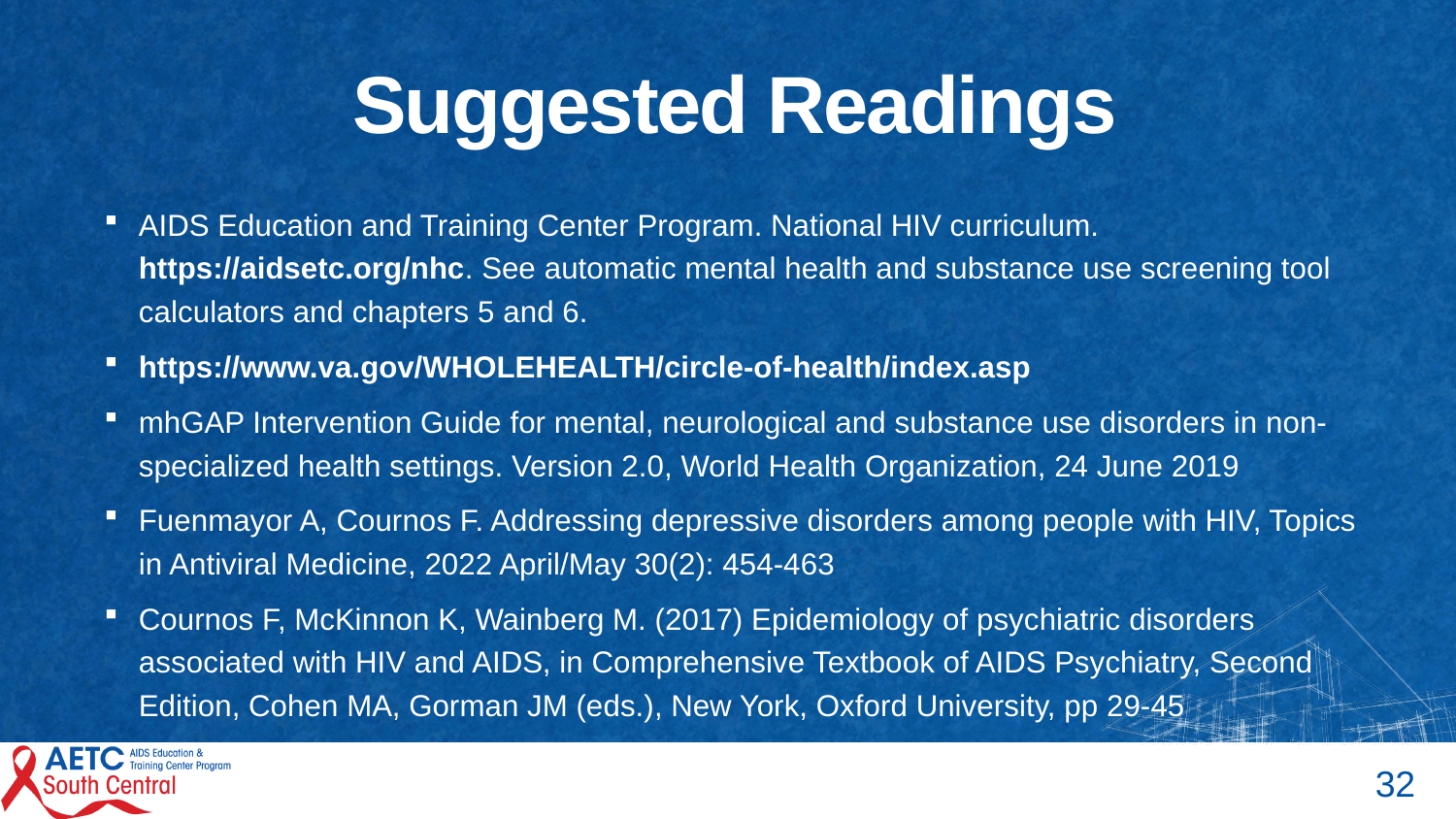

# Suggested Readings
AIDS Education and Training Center Program. National HIV curriculum. https://aidsetc.org/nhc. See automatic mental health and substance use screening tool calculators and chapters 5 and 6.
https://www.va.gov/WHOLEHEALTH/circle-of-health/index.asp
mhGAP Intervention Guide for mental, neurological and substance use disorders in non-specialized health settings. Version 2.0, World Health Organization, 24 June 2019
Fuenmayor A, Cournos F. Addressing depressive disorders among people with HIV, Topics in Antiviral Medicine, 2022 April/May 30(2): 454-463
Cournos F, McKinnon K, Wainberg M. (2017) Epidemiology of psychiatric disorders associated with HIV and AIDS, in Comprehensive Textbook of AIDS Psychiatry, Second Edition, Cohen MA, Gorman JM (eds.), New York, Oxford University, pp 29-45